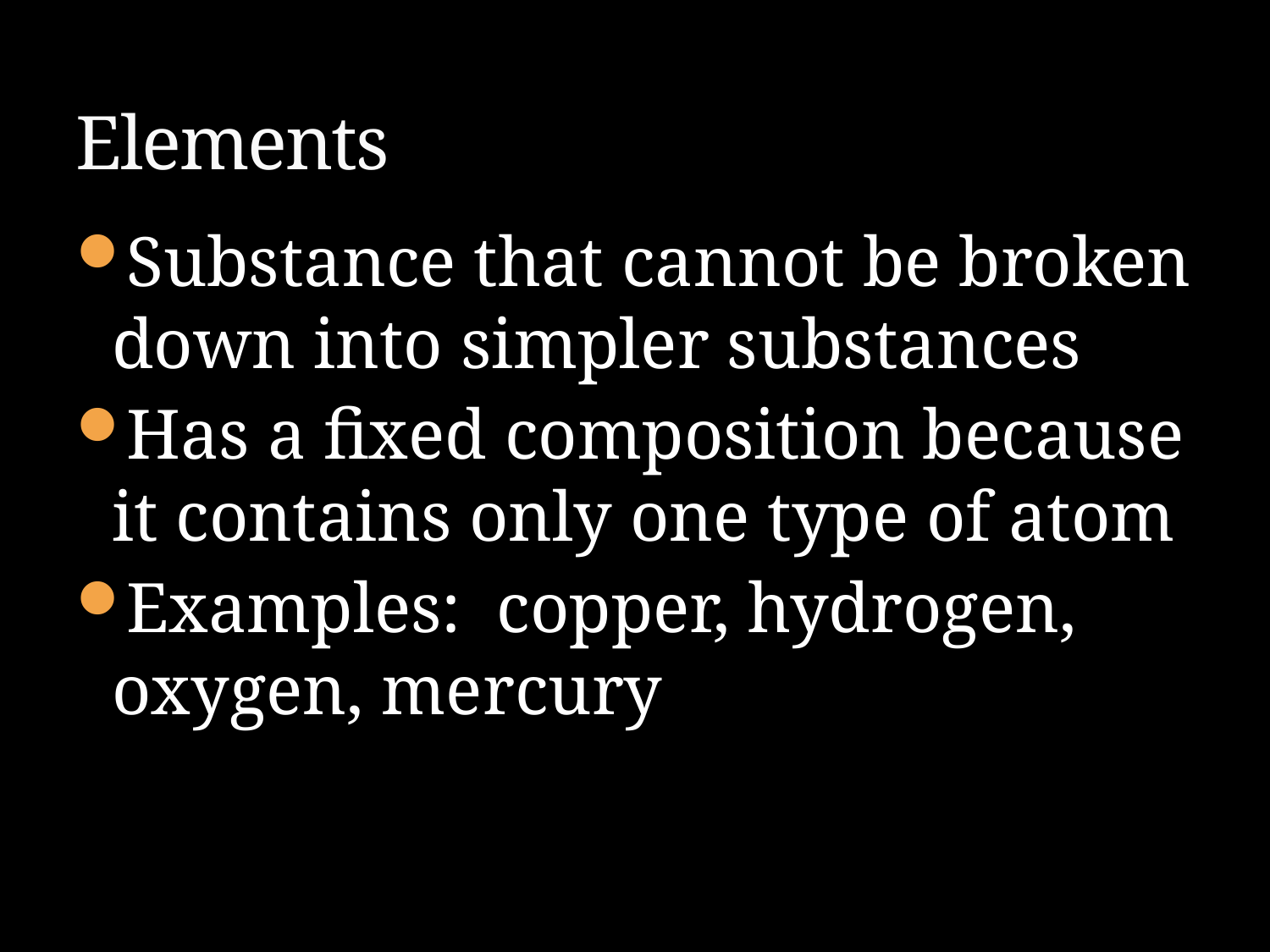

# Elements
Substance that cannot be broken down into simpler substances
Has a fixed composition because it contains only one type of atom
Examples:  copper, hydrogen, oxygen, mercury